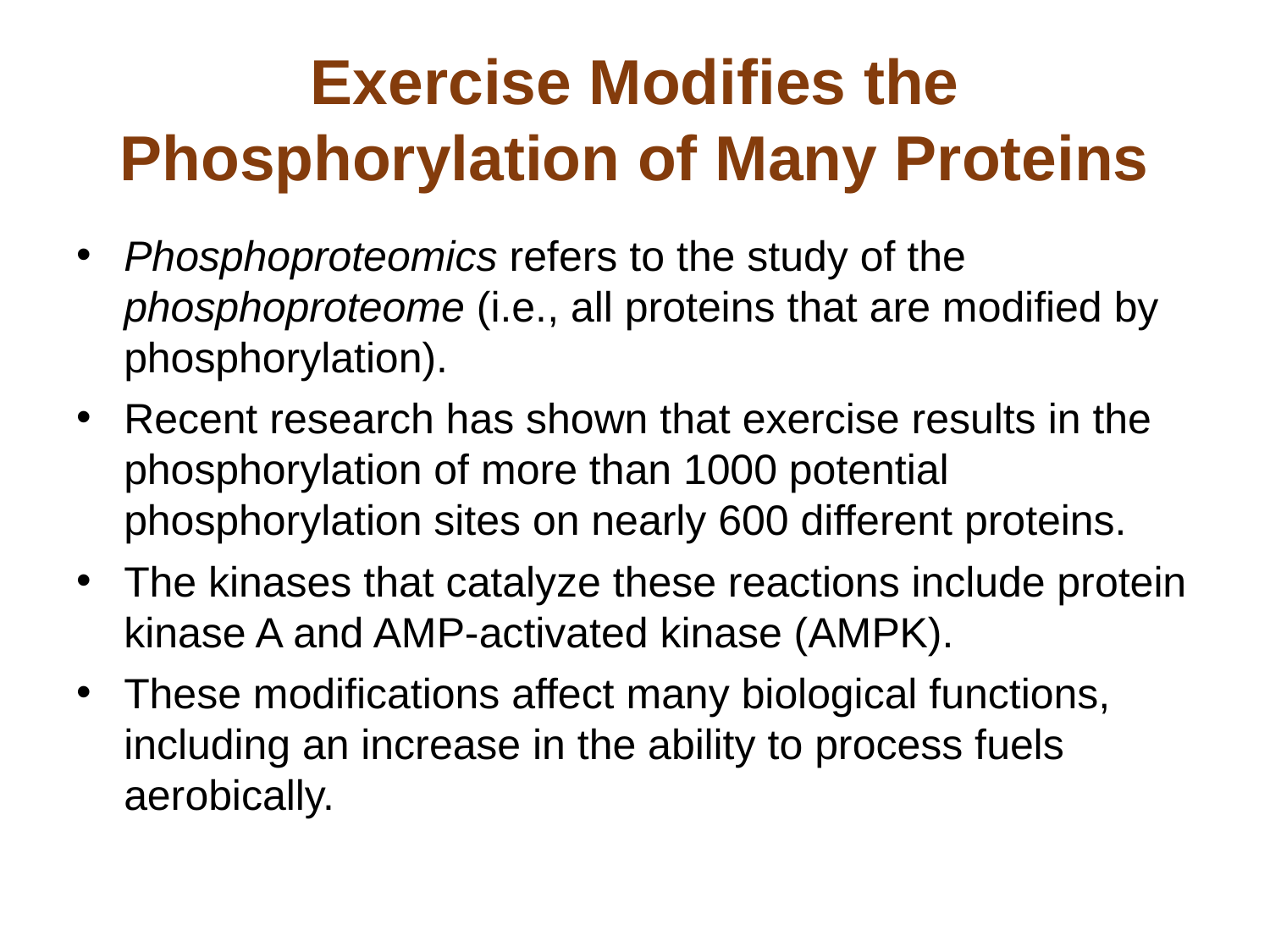

# Exercise Modifies the Phosphorylation of Many Proteins
Phosphoproteomics refers to the study of the phosphoproteome (i.e., all proteins that are modified by phosphorylation).
Recent research has shown that exercise results in the phosphorylation of more than 1000 potential phosphorylation sites on nearly 600 different proteins.
The kinases that catalyze these reactions include protein kinase A and AMP-activated kinase (AMPK).
These modifications affect many biological functions, including an increase in the ability to process fuels aerobically.